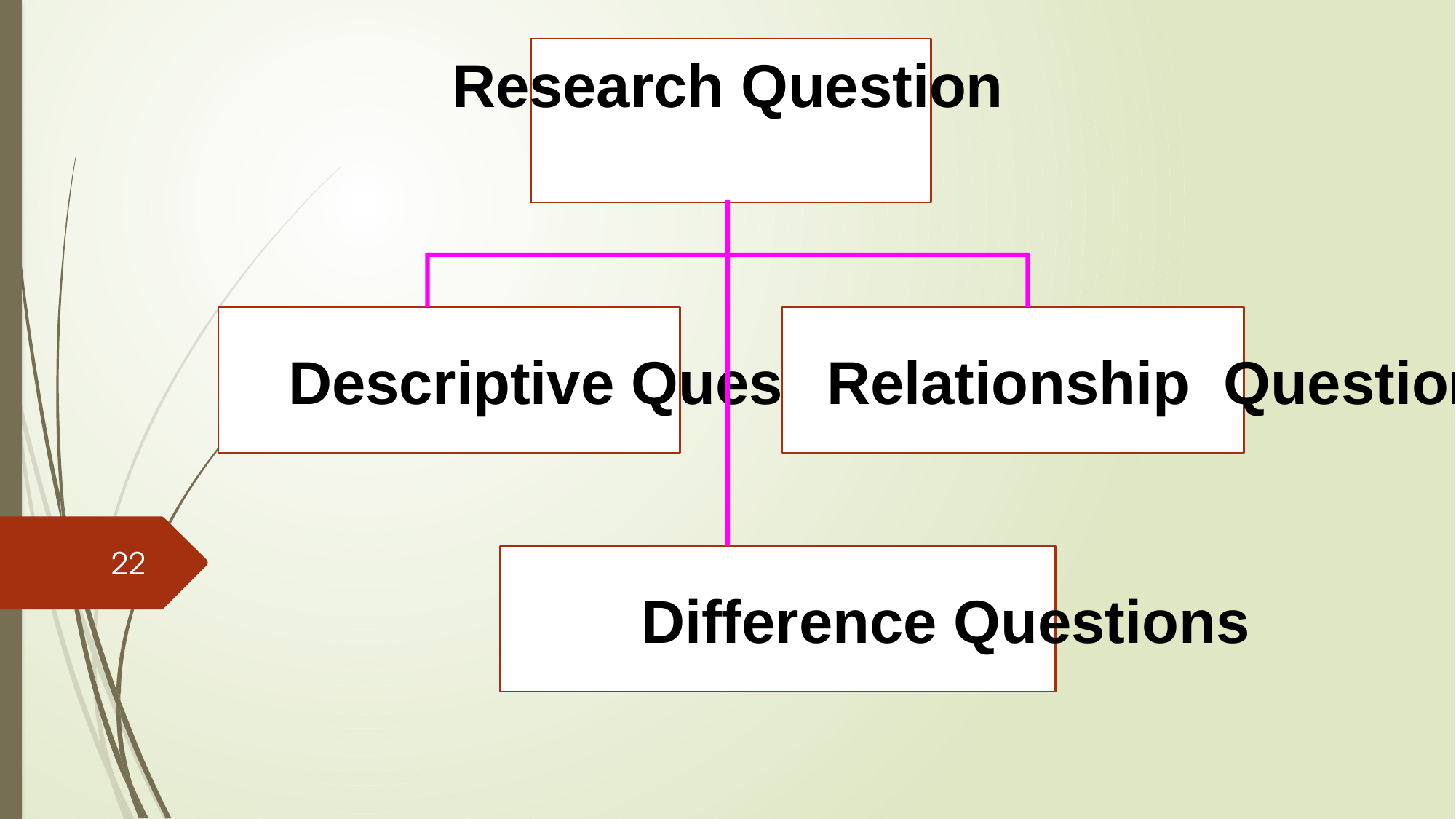

Research Question

     Descriptive Questions
  Relationship  Questions
22
           Difference Questions